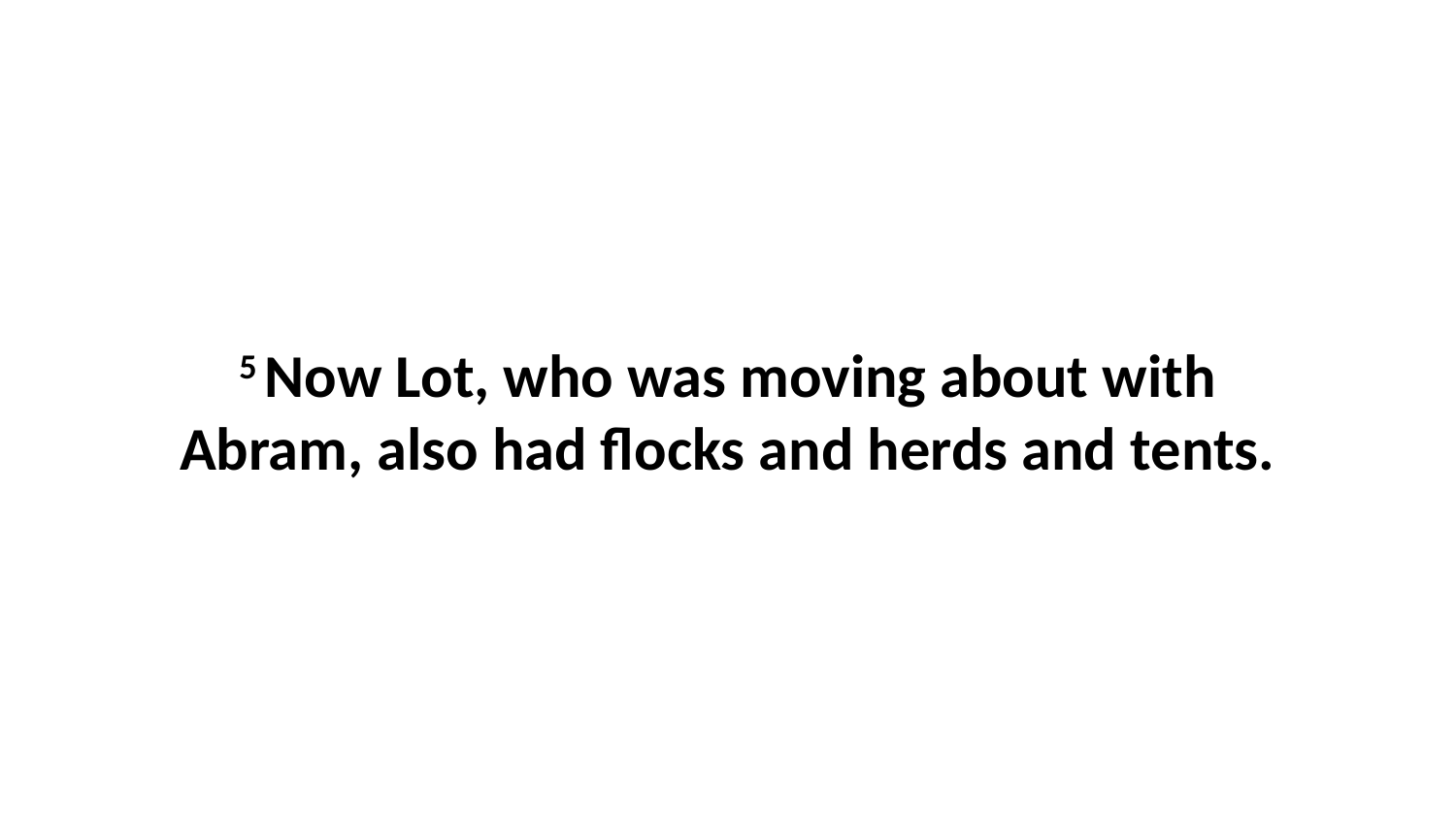

5 Now Lot, who was moving about with Abram, also had flocks and herds and tents.